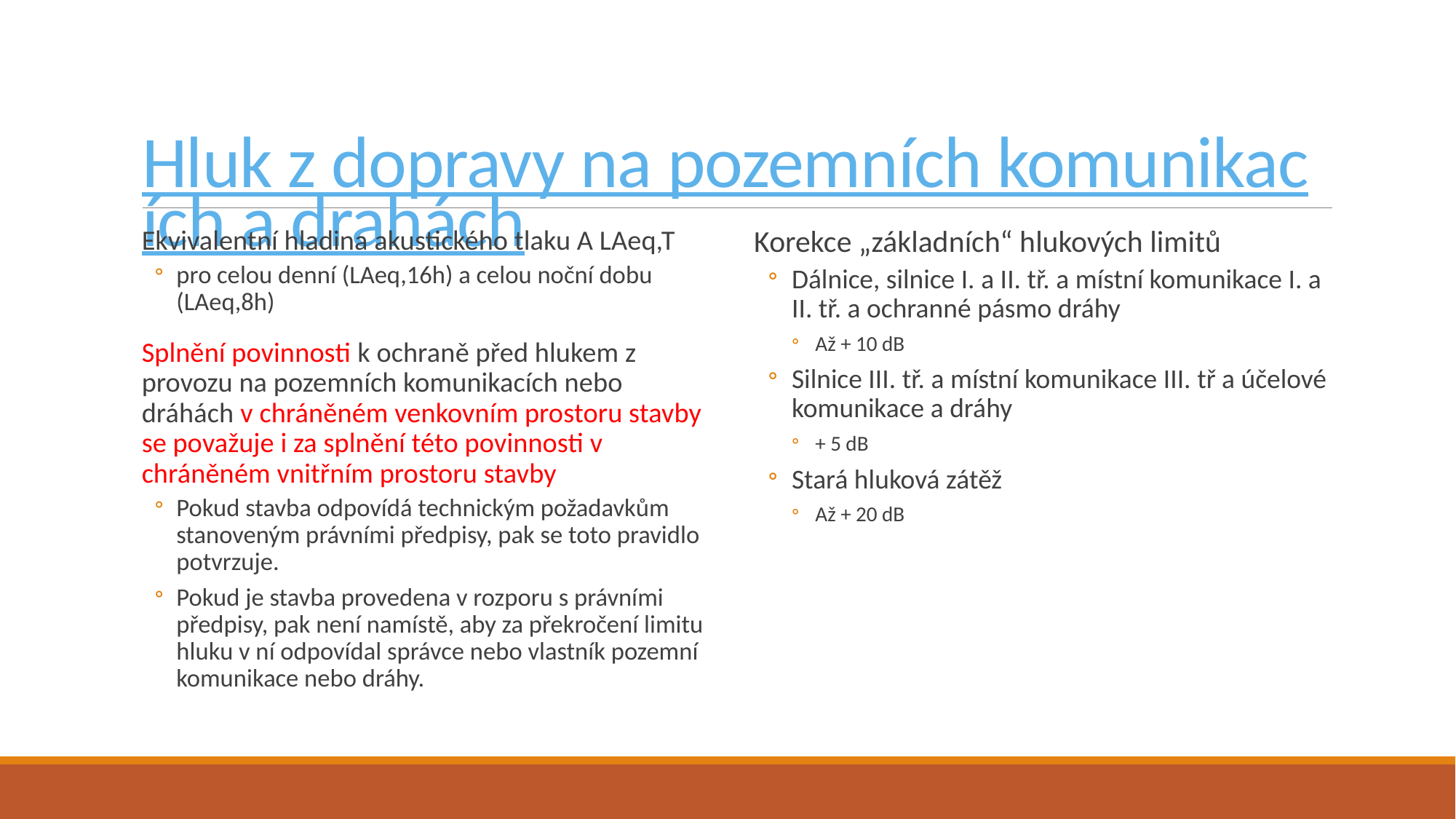

# Hluk z dopravy na pozemních komunikacích a drahách
Ekvivalentní hladina akustického tlaku A LAeq,T
pro celou denní (LAeq,16h) a celou noční dobu (LAeq,8h)
Splnění povinnosti k ochraně před hlukem z provozu na pozemních komunikacích nebo dráhách v chráněném venkovním prostoru stavby se považuje i za splnění této povinnosti v chráněném vnitřním prostoru stavby
Pokud stavba odpovídá technickým požadavkům stanoveným právními předpisy, pak se toto pravidlo potvrzuje.
Pokud je stavba provedena v rozporu s právními předpisy, pak není namístě, aby za překročení limitu hluku v ní odpovídal správce nebo vlastník pozemní komunikace nebo dráhy.
Korekce „základních“ hlukových limitů
Dálnice, silnice I. a II. tř. a místní komunikace I. a II. tř. a ochranné pásmo dráhy
Až + 10 dB
Silnice III. tř. a místní komunikace III. tř a účelové komunikace a dráhy
+ 5 dB
Stará hluková zátěž
Až + 20 dB